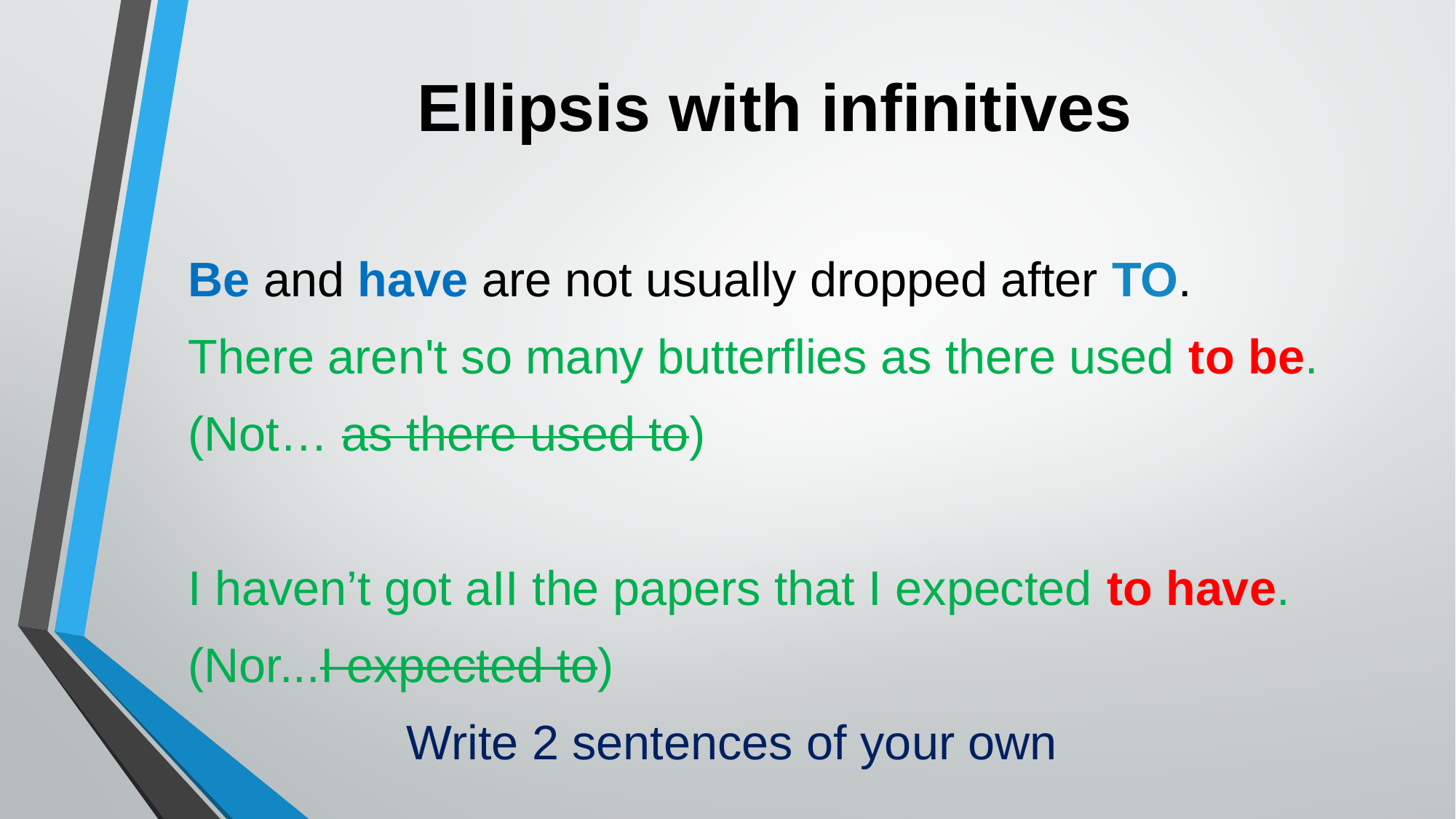

# Ellipsis with infinitives
Be and have are not usually dropped after TO.
There aren't so many butterflies as there used to be.
(Not… as there used to)

I haven’t got aII the papers that I expected to have.
(Nor...I expected to)
		Write 2 sentences of your own